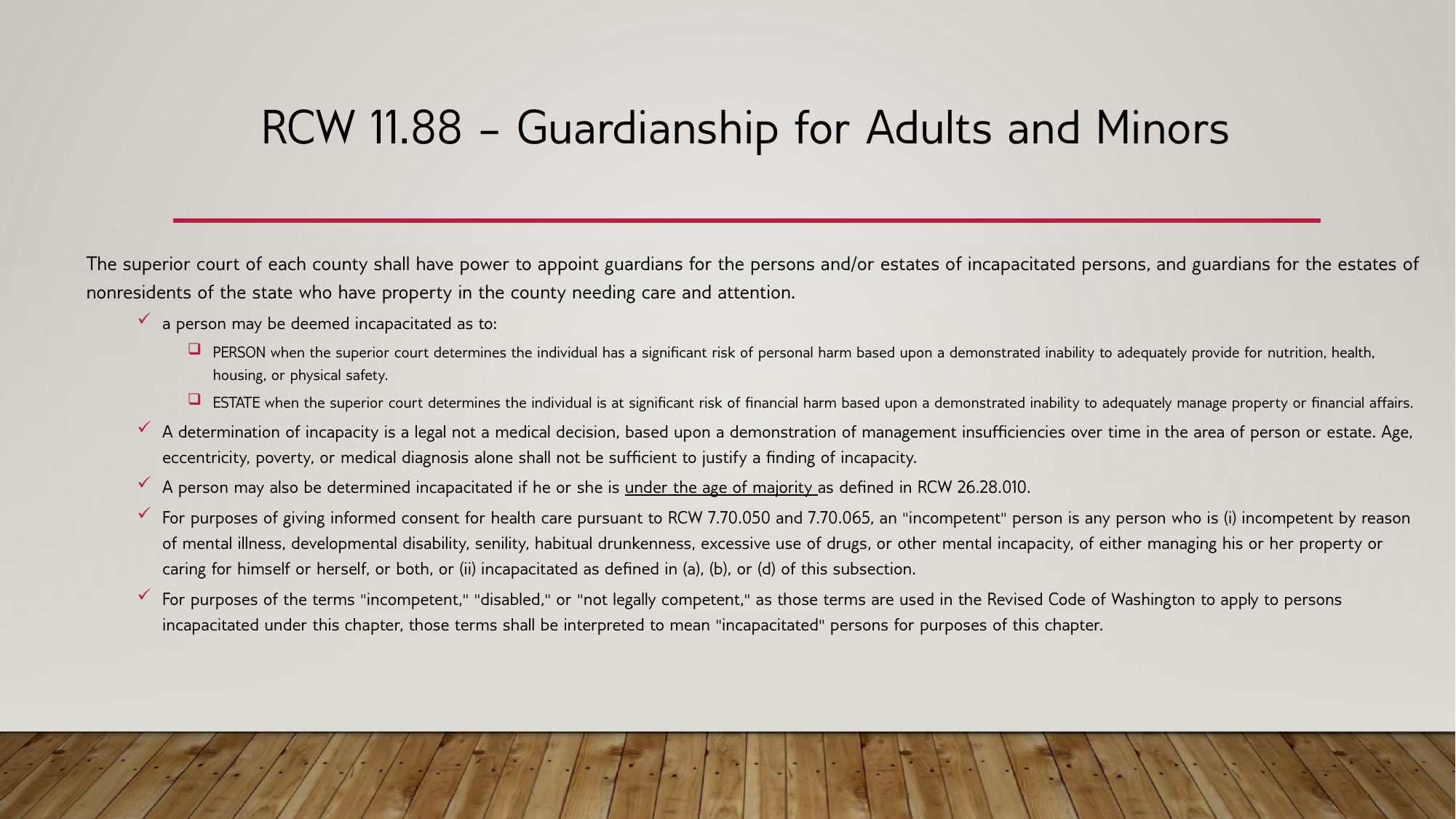

# RCW 11.88 – Guardianship for Adults and Minors
The superior court of each county shall have power to appoint guardians for the persons and/or estates of incapacitated persons, and guardians for the estates of nonresidents of the state who have property in the county needing care and attention.
a person may be deemed incapacitated as to:
PERSON when the superior court determines the individual has a significant risk of personal harm based upon a demonstrated inability to adequately provide for nutrition, health, housing, or physical safety.
ESTATE when the superior court determines the individual is at significant risk of financial harm based upon a demonstrated inability to adequately manage property or financial affairs.
A determination of incapacity is a legal not a medical decision, based upon a demonstration of management insufficiencies over time in the area of person or estate. Age, eccentricity, poverty, or medical diagnosis alone shall not be sufficient to justify a finding of incapacity.
A person may also be determined incapacitated if he or she is under the age of majority as defined in RCW 26.28.010.
For purposes of giving informed consent for health care pursuant to RCW 7.70.050 and 7.70.065, an "incompetent" person is any person who is (i) incompetent by reason of mental illness, developmental disability, senility, habitual drunkenness, excessive use of drugs, or other mental incapacity, of either managing his or her property or caring for himself or herself, or both, or (ii) incapacitated as defined in (a), (b), or (d) of this subsection.
For purposes of the terms "incompetent," "disabled," or "not legally competent," as those terms are used in the Revised Code of Washington to apply to persons incapacitated under this chapter, those terms shall be interpreted to mean "incapacitated" persons for purposes of this chapter.